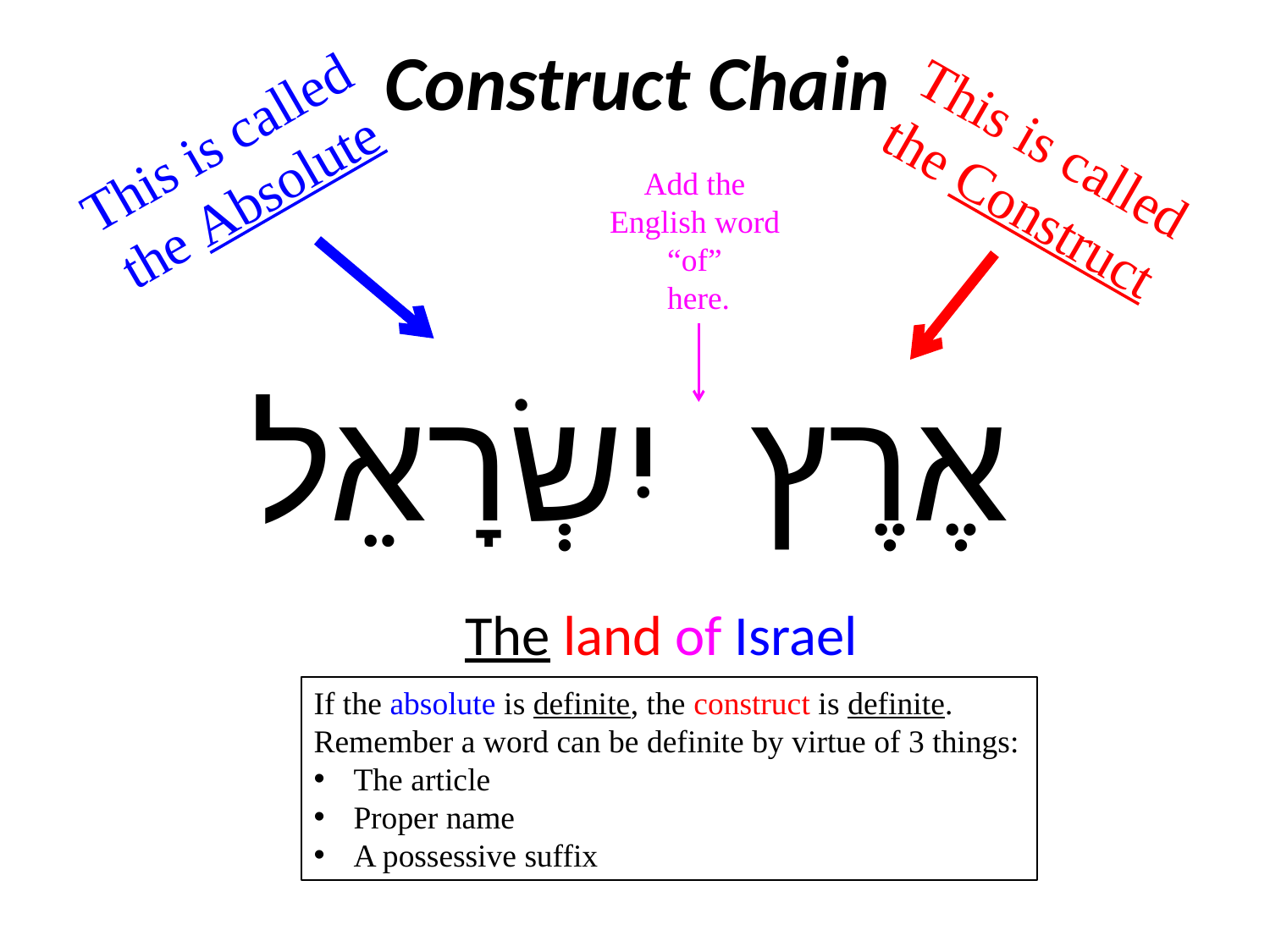

# Construct Chain
This is called
the Absolute
This is called
the Construct
Add the
English word
“of”
here.
אֶרֶץ  יִשְׂרָאֵל
The land of Israel
If the absolute is definite, the construct is definite.
Remember a word can be definite by virtue of 3 things:
The article
Proper name
A possessive suffix